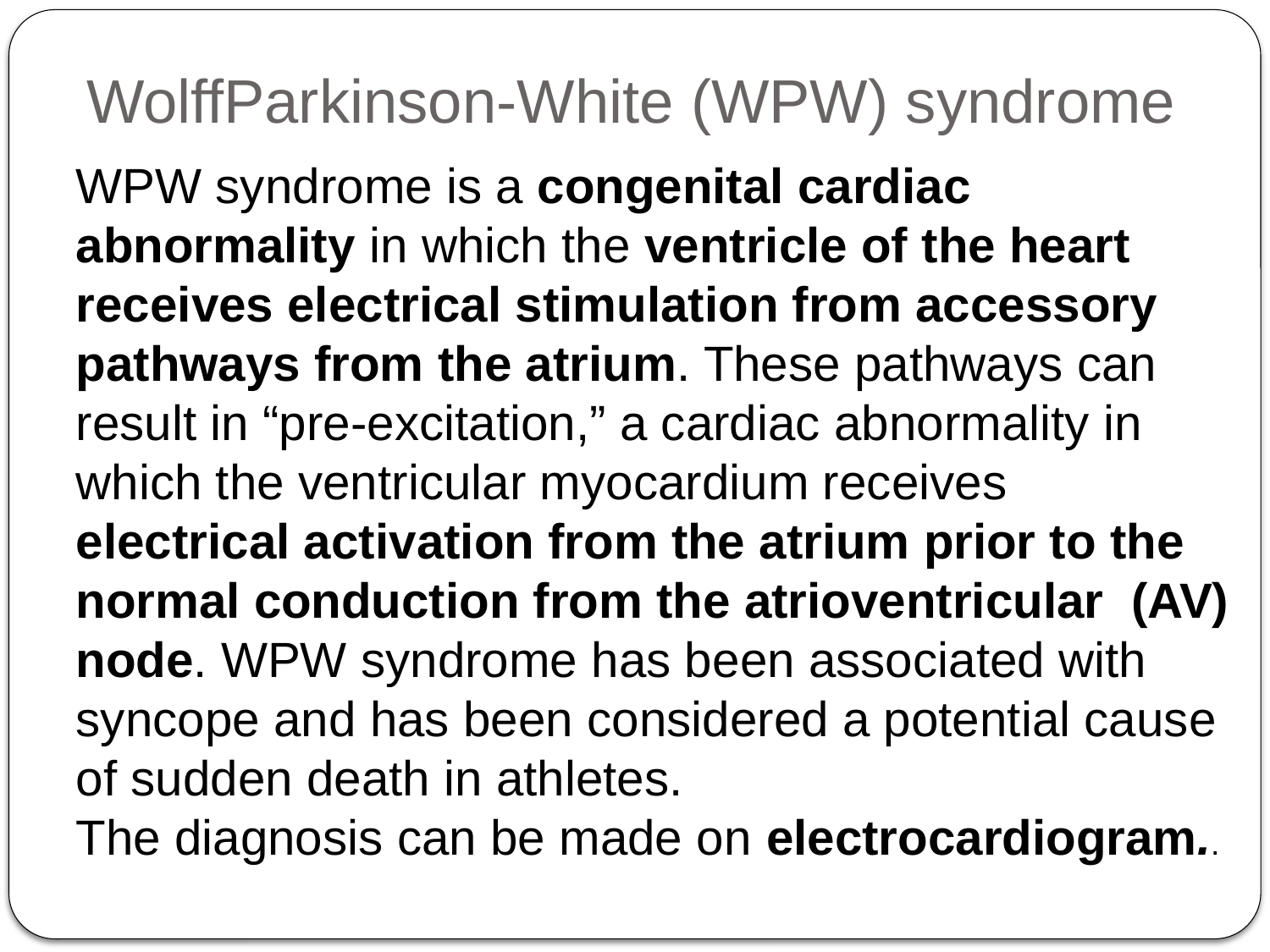

# WolffParkinson-White (WPW) syndrome
WPW syndrome is a congenital cardiac abnormality in which the ventricle of the heart receives electrical stimulation from accessory pathways from the atrium. These pathways can result in “pre-excitation,” a cardiac abnormality in which the ventricular myocardium receives electrical activation from the atrium prior to the normal conduction from the atrioventricular  (AV) node. WPW syndrome has been associated with syncope and has been considered a potential cause of sudden death in athletes.
The diagnosis can be made on electrocardiogram..